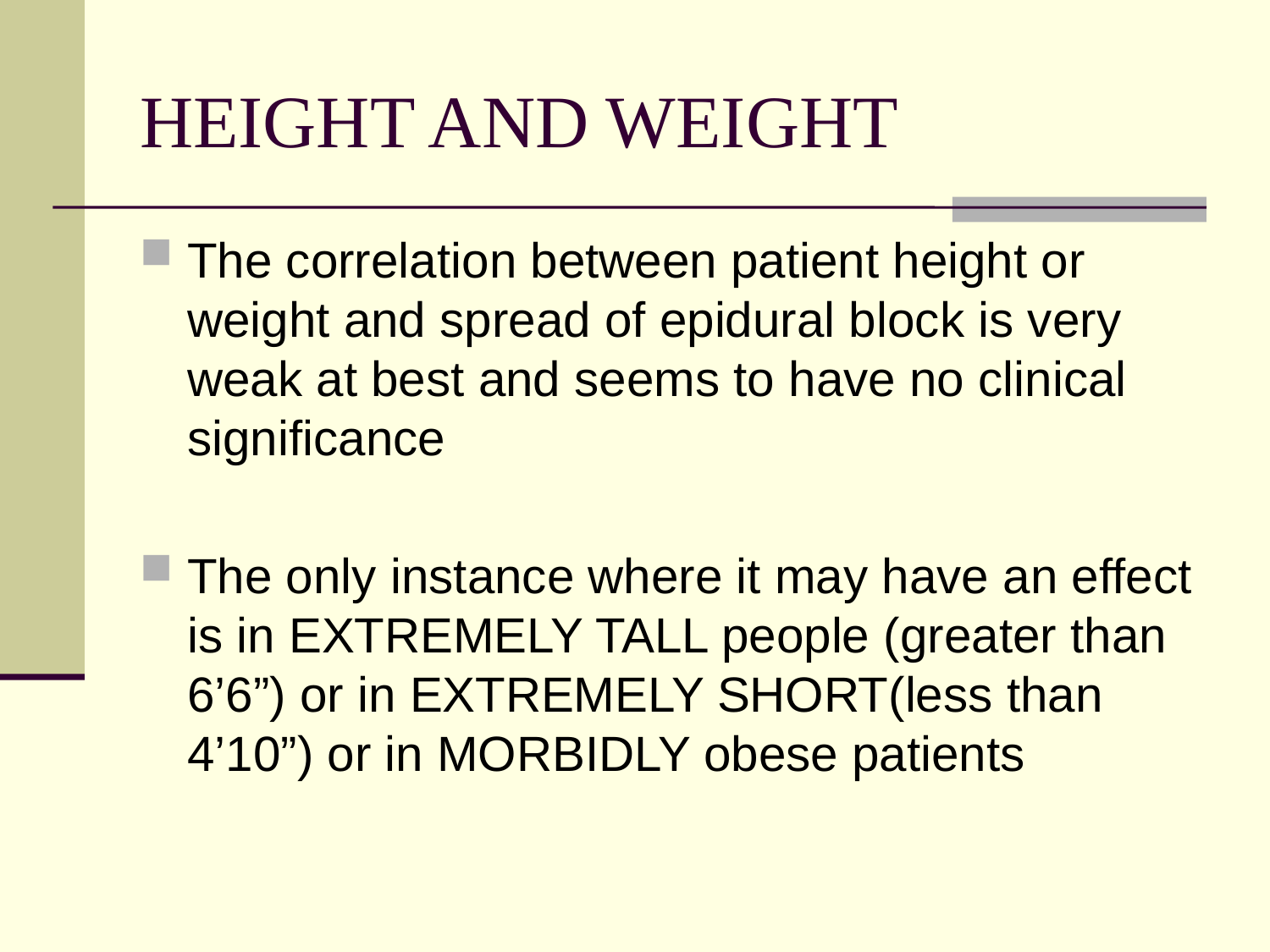

# HEIGHT AND WEIGHT
The correlation between patient height or weight and spread of epidural block is very weak at best and seems to have no clinical significance

The only instance where it may have an effect is in EXTREMELY TALL people (greater than 6’6”) or in EXTREMELY SHORT(less than 4’10”) or in MORBIDLY obese patients